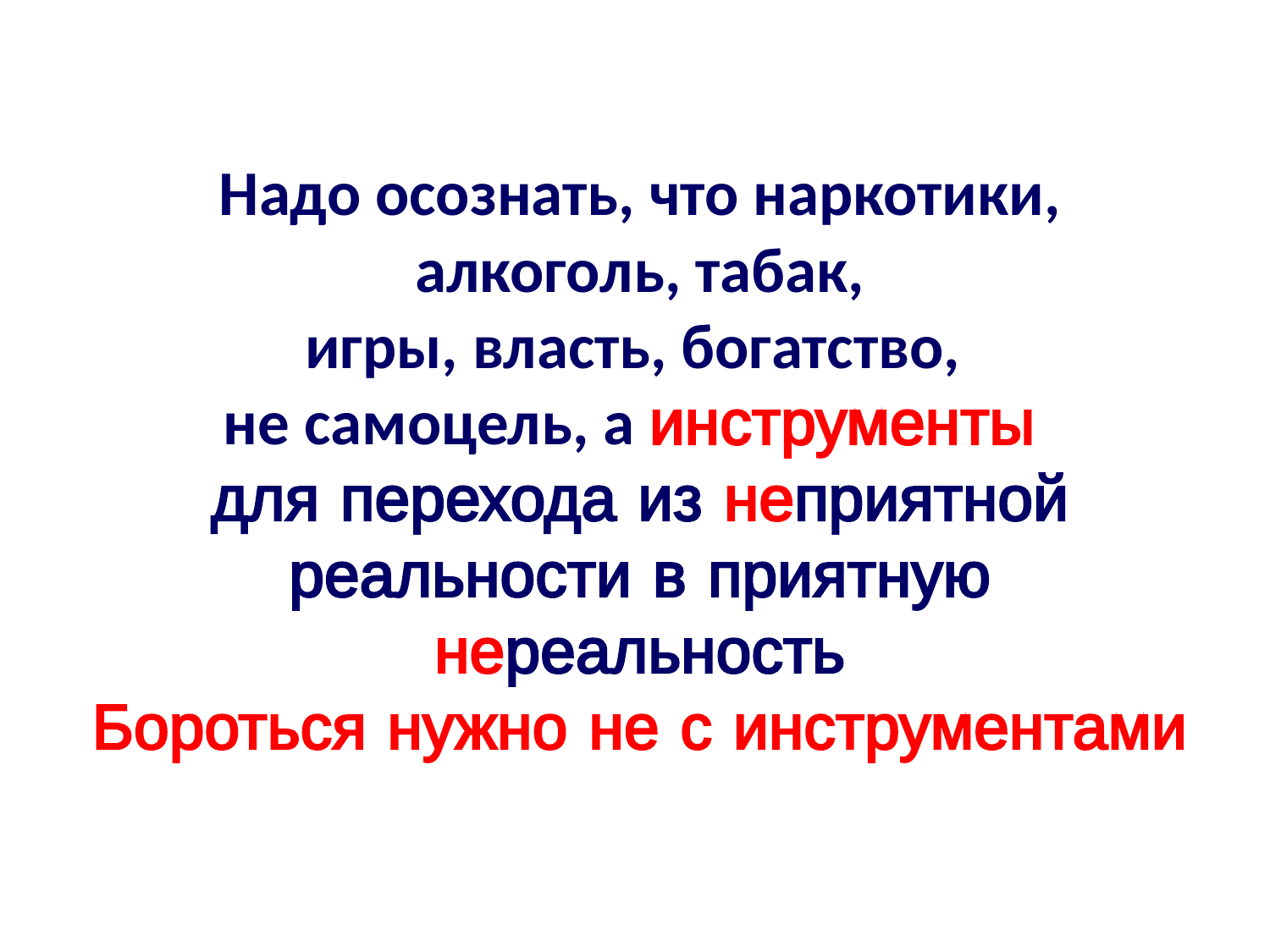

Надо осознать, что наркотики, алкоголь, табак,
 игры, власть, богатство,
не самоцель, а инструменты
для перехода из неприятной реальности в приятную нереальность
Бороться нужно не с инструментами